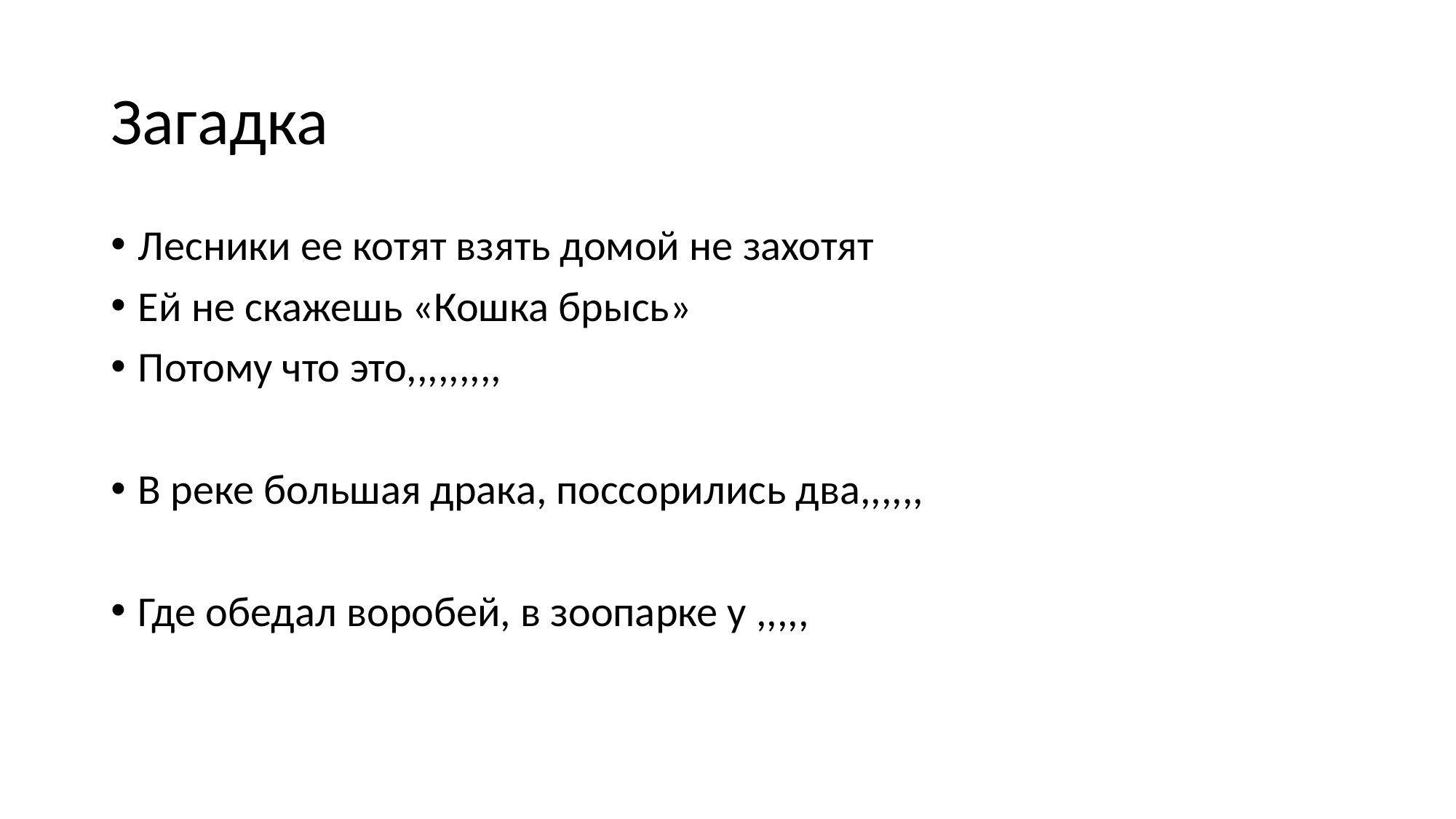

# Загадка
Лесники ее котят взять домой не захотят
Ей не скажешь «Кошка брысь»
Потому что это,,,,,,,,,

В реке большая драка, поссорились два,,,,,,

Где обедал воробей, в зоопарке у ,,,,,